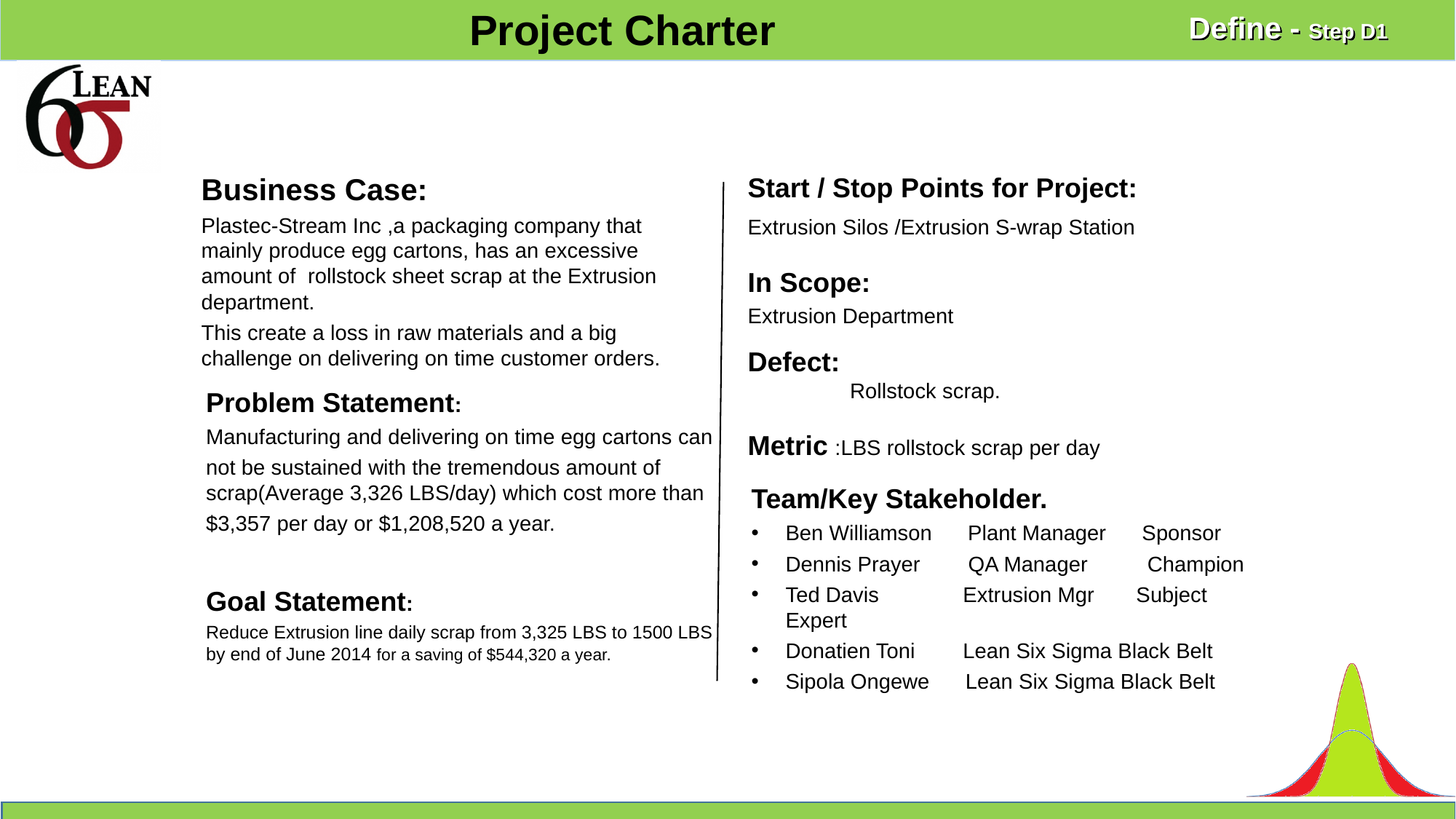

Project Charter

Define - Step D1

Start / Stop Points for Project:
Extrusion Silos /Extrusion S-wrap Station
Business Case:
Plastec-Stream Inc ,a packaging company that mainly produce egg cartons, has an excessive amount of  rollstock sheet scrap at the Extrusion department.
This create a loss in raw materials and a big challenge on delivering on time customer orders.

In Scope:
Extrusion Department
Defect:
                 Rollstock scrap.

Metric :LBS rollstock scrap per day

Problem Statement:
Manufacturing and delivering on time egg cartons can
not be sustained with the tremendous amount of scrap(Average 3,326 LBS/day) which cost more than
$3,357 per day or $1,208,520 a year.
Team/Key Stakeholder.
Ben Williamson      Plant Manager      Sponsor
Dennis Prayer        QA Manager          Champion
Ted Davis              Extrusion Mgr       Subject Expert
Donatien Toni        Lean Six Sigma Black Belt
Sipola Ongewe      Lean Six Sigma Black Belt

Goal Statement:
Reduce Extrusion line daily scrap from 3,325 LBS to 1500 LBS by end of June 2014 for a saving of $544,320 a year.